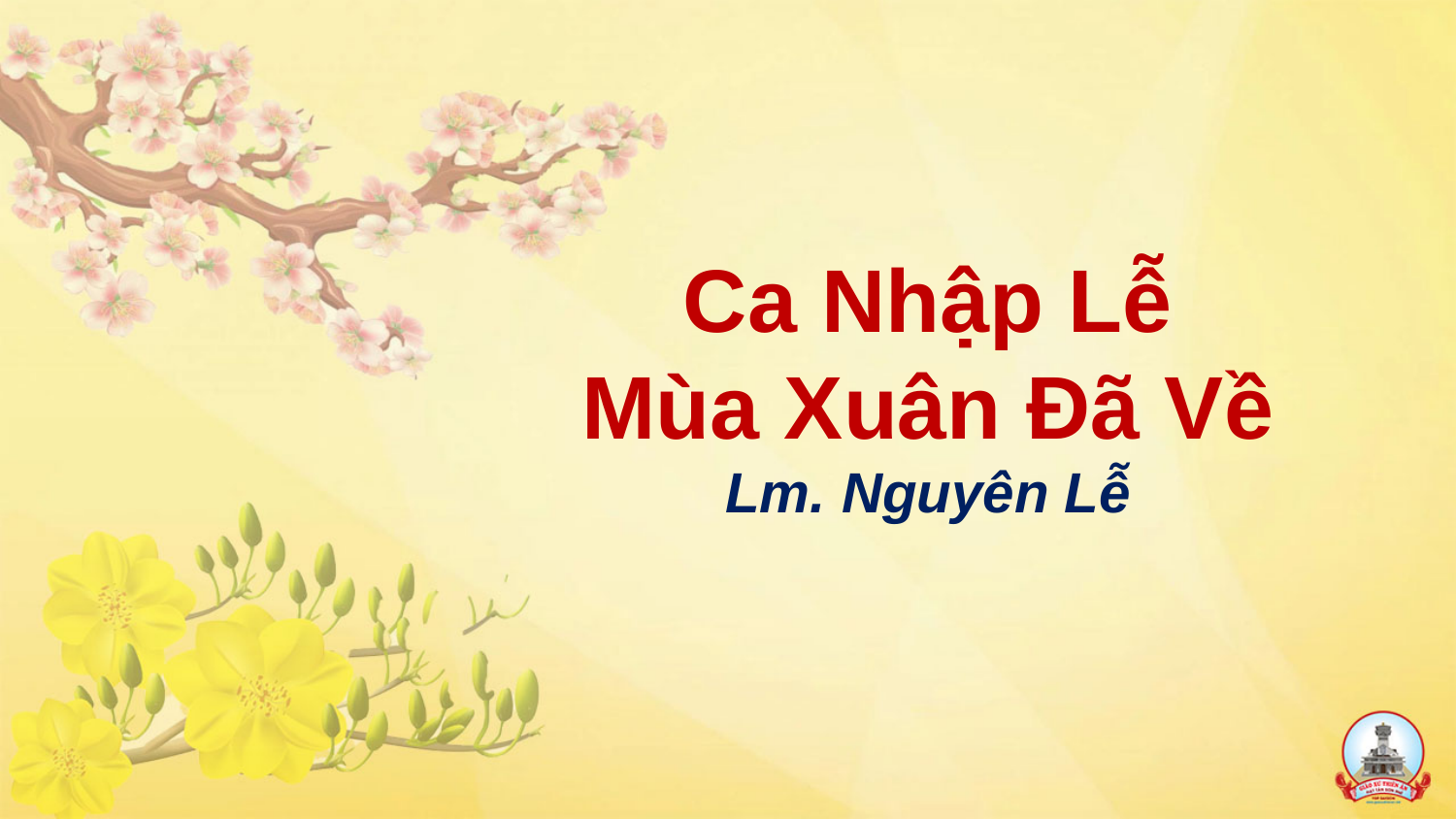

# Ca Nhập Lễ Mùa Xuân Đã Về Lm. Nguyên Lễ